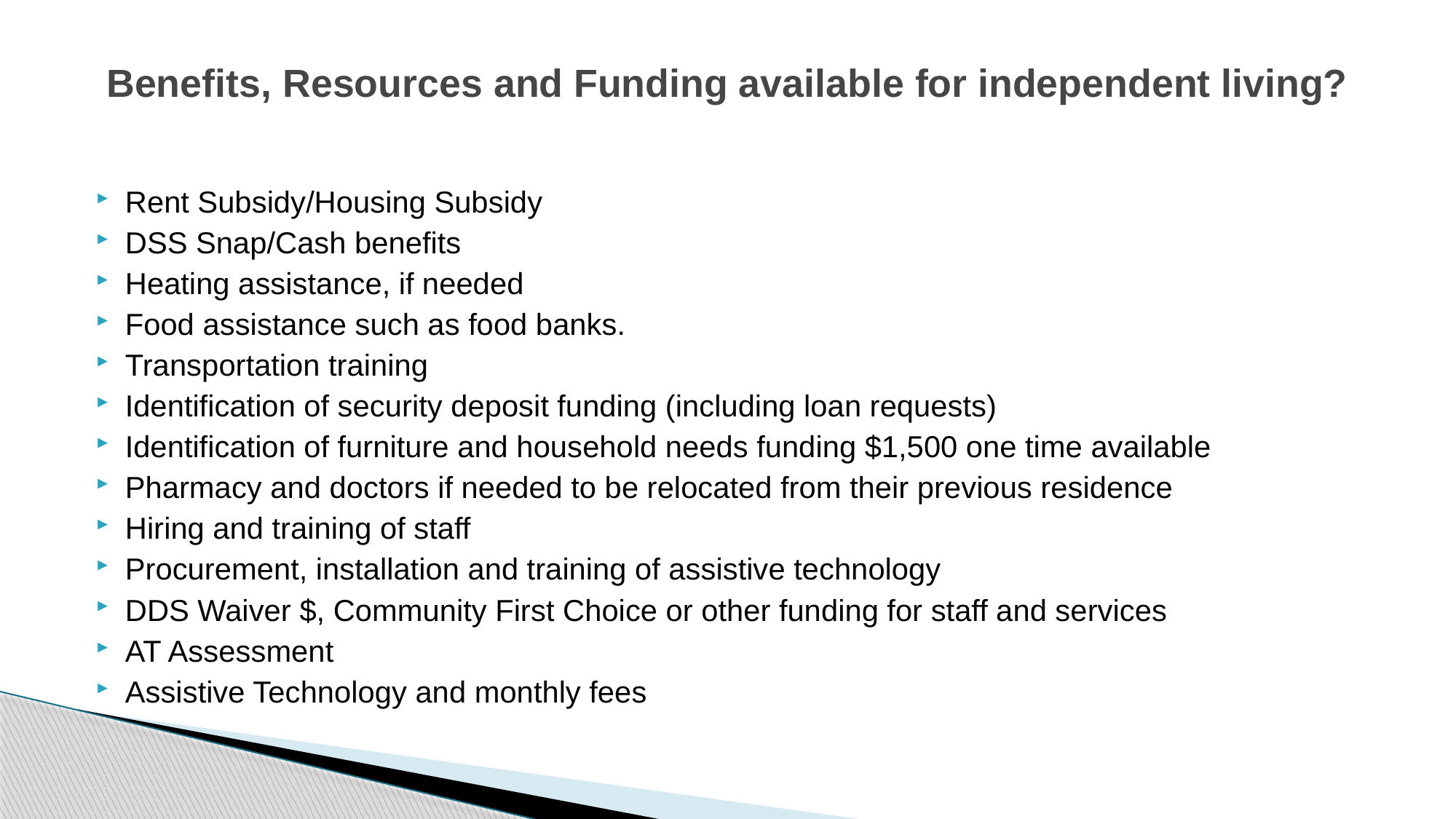

# Benefits, Resources and Funding available for independent living?
Rent Subsidy/Housing Subsidy
DSS Snap/Cash benefits
Heating assistance, if needed
Food assistance such as food banks.
Transportation training
Identification of security deposit funding (including loan requests)
Identification of furniture and household needs funding $1,500 one time available
Pharmacy and doctors if needed to be relocated from their previous residence
Hiring and training of staff
Procurement, installation and training of assistive technology
DDS Waiver $, Community First Choice or other funding for staff and services
AT Assessment
Assistive Technology and monthly fees